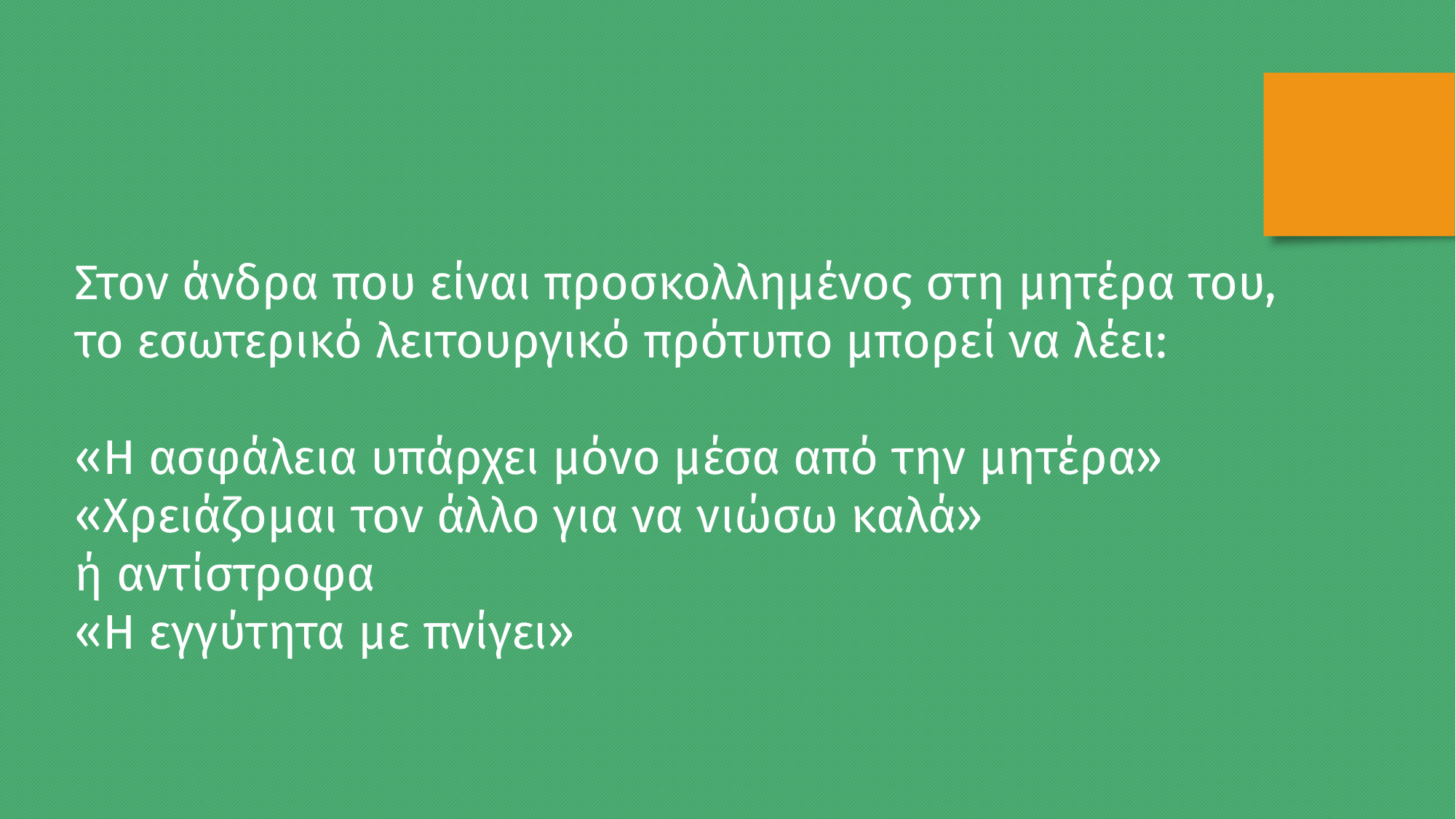

Στον άνδρα που είναι προσκολλημένος στη μητέρα του, το εσωτερικό λειτουργικό πρότυπο μπορεί να λέει:

«Η ασφάλεια υπάρχει μόνο μέσα από την μητέρα»
«Χρειάζομαι τον άλλο για να νιώσω καλά»
ή αντίστροφα
«Η εγγύτητα με πνίγει»